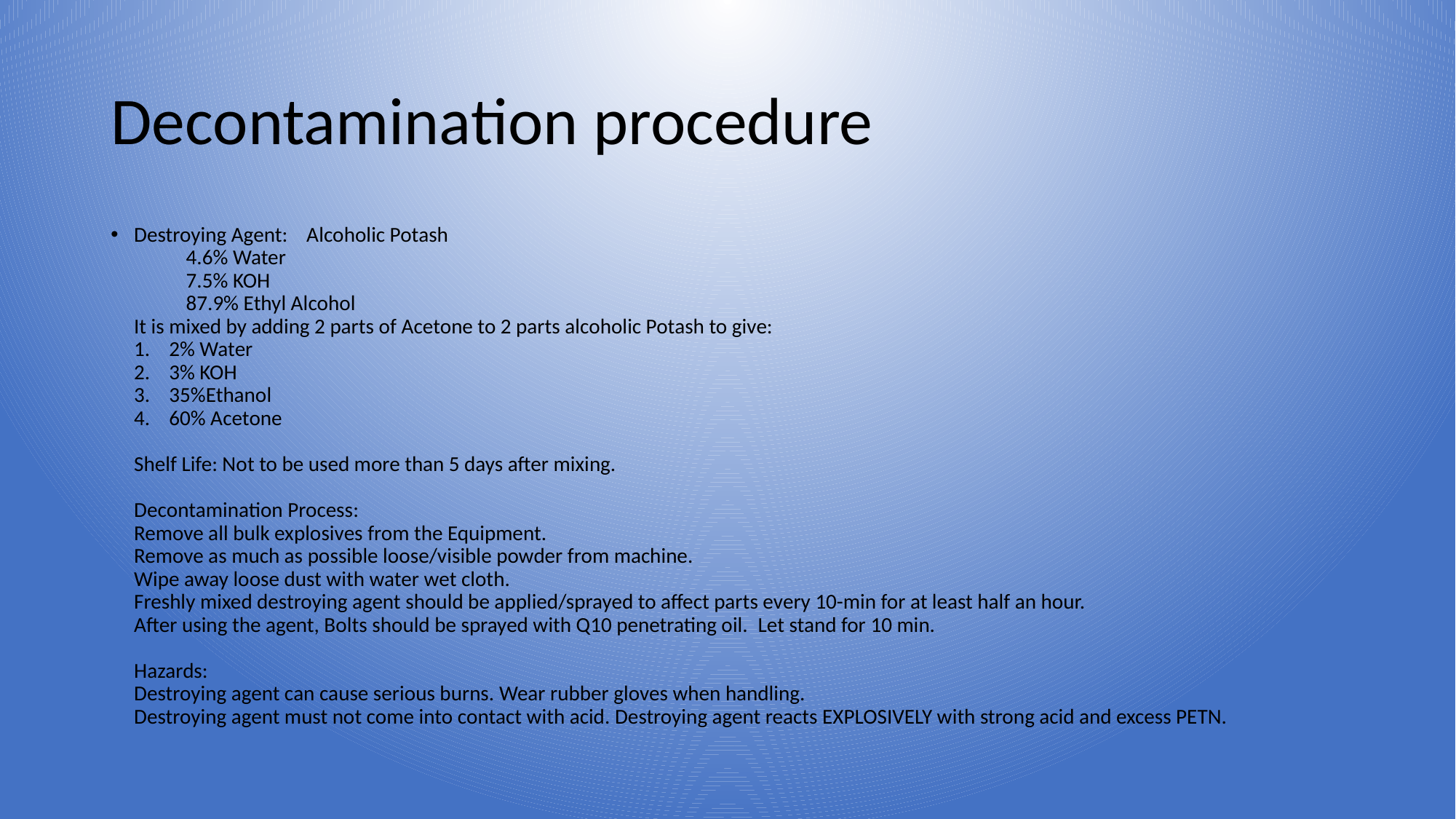

# Decontamination procedure
Destroying Agent:    Alcoholic Potash
           4.6% Water
           7.5% KOH
           87.9% Ethyl Alcohol
It is mixed by adding 2 parts of Acetone to 2 parts alcoholic Potash to give:
1.    2% Water
2.    3% KOH
3.    35%Ethanol
4.    60% Acetone
Shelf Life: Not to be used more than 5 days after mixing.
Decontamination Process:
Remove all bulk explosives from the Equipment.
Remove as much as possible loose/visible powder from machine.
Wipe away loose dust with water wet cloth.
Freshly mixed destroying agent should be applied/sprayed to affect parts every 10-min for at least half an hour.
After using the agent, Bolts should be sprayed with Q10 penetrating oil.  Let stand for 10 min.
Hazards:
Destroying agent can cause serious burns. Wear rubber gloves when handling.
Destroying agent must not come into contact with acid. Destroying agent reacts EXPLOSIVELY with strong acid and excess PETN.